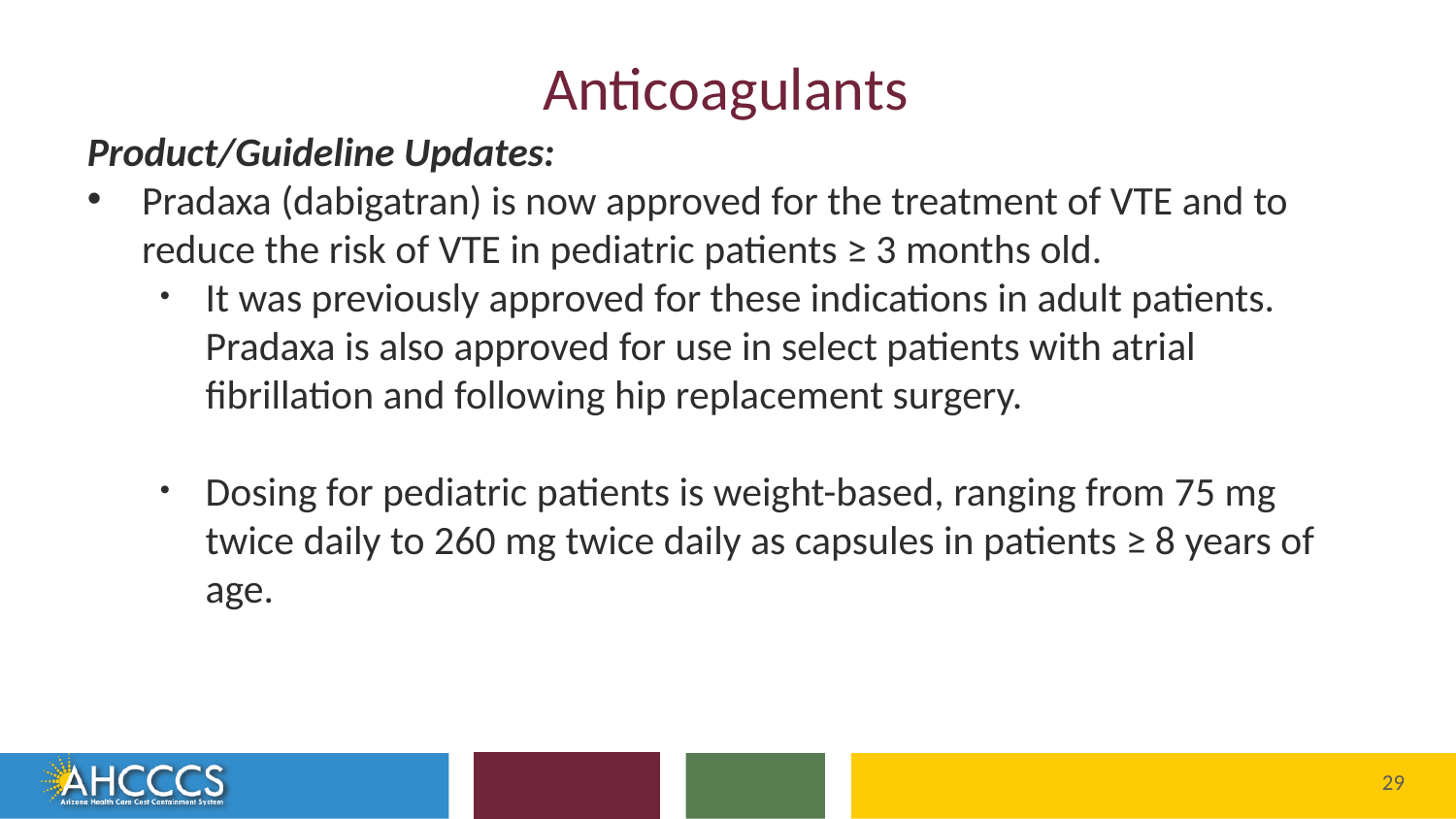

# Anticoagulants
Product/Guideline Updates:
Pradaxa (dabigatran) is now approved for the treatment of VTE and to reduce the risk of VTE in pediatric patients ≥ 3 months old.
It was previously approved for these indications in adult patients.  Pradaxa is also approved for use in select patients with atrial fibrillation and following hip replacement surgery.

Dosing for pediatric patients is weight-based, ranging from 75 mg twice daily to 260 mg twice daily as capsules in patients ≥ 8 years of age.